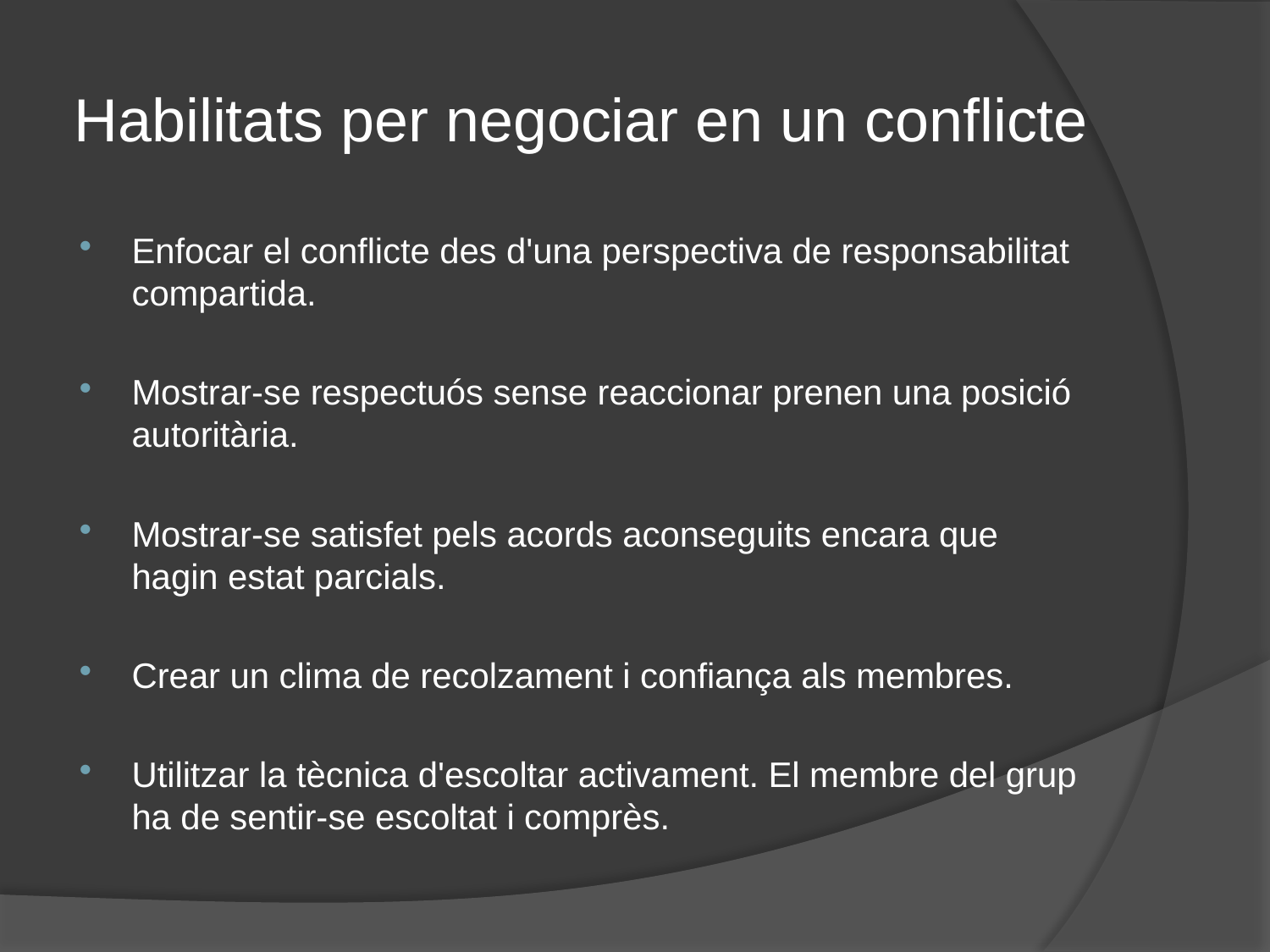

# Habilitats per negociar en un conflicte
Enfocar el conflicte des d'una perspectiva de responsabilitat compartida.

Mostrar-se respectuós sense reaccionar prenen una posició autoritària.

Mostrar-se satisfet pels acords aconseguits encara que hagin estat parcials.

Crear un clima de recolzament i confiança als membres.

Utilitzar la tècnica d'escoltar activament. El membre del grup ha de sentir-se escoltat i comprès.